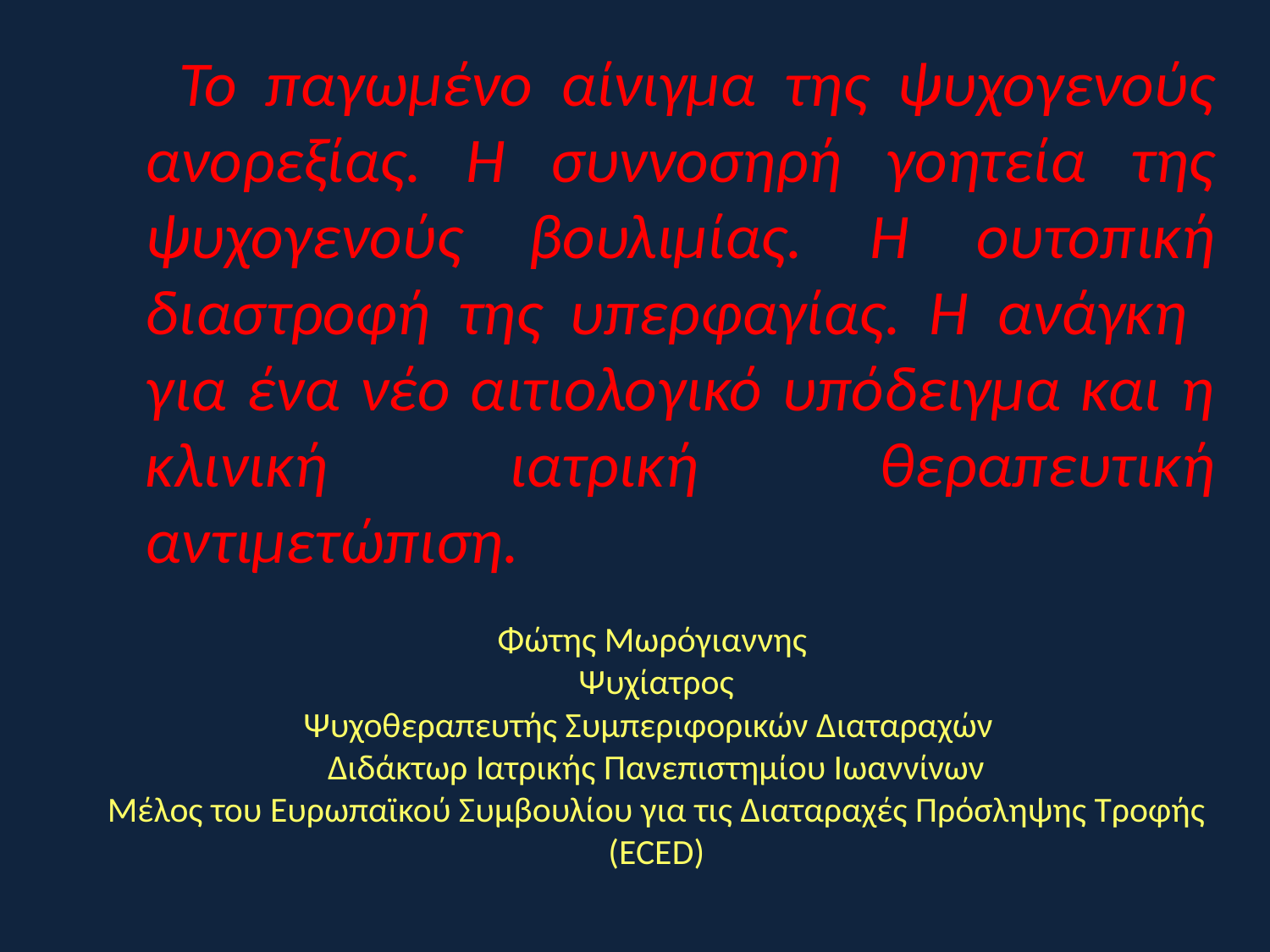

Το παγωμένο αίνιγμα της ψυχογενούς ανορεξίας. Η συννοσηρή γοητεία της ψυχογενούς βουλιμίας. Η ουτοπική διαστροφή της υπερφαγίας. Η ανάγκη  για ένα νέο αιτιολογικό υπόδειγμα και η κλινική ιατρική θεραπευτική αντιμετώπιση.
# Φώτης Μωρόγιαννης Ψυχίατρος Ψυχοθεραπευτής Συμπεριφορικών Διαταραχών Διδάκτωρ Ιατρικής Πανεπιστημίου Ιωαννίνων Μέλος του Ευρωπαϊκού Συμβουλίου για τις Διαταραχές Πρόσληψης Τροφής (ECED)